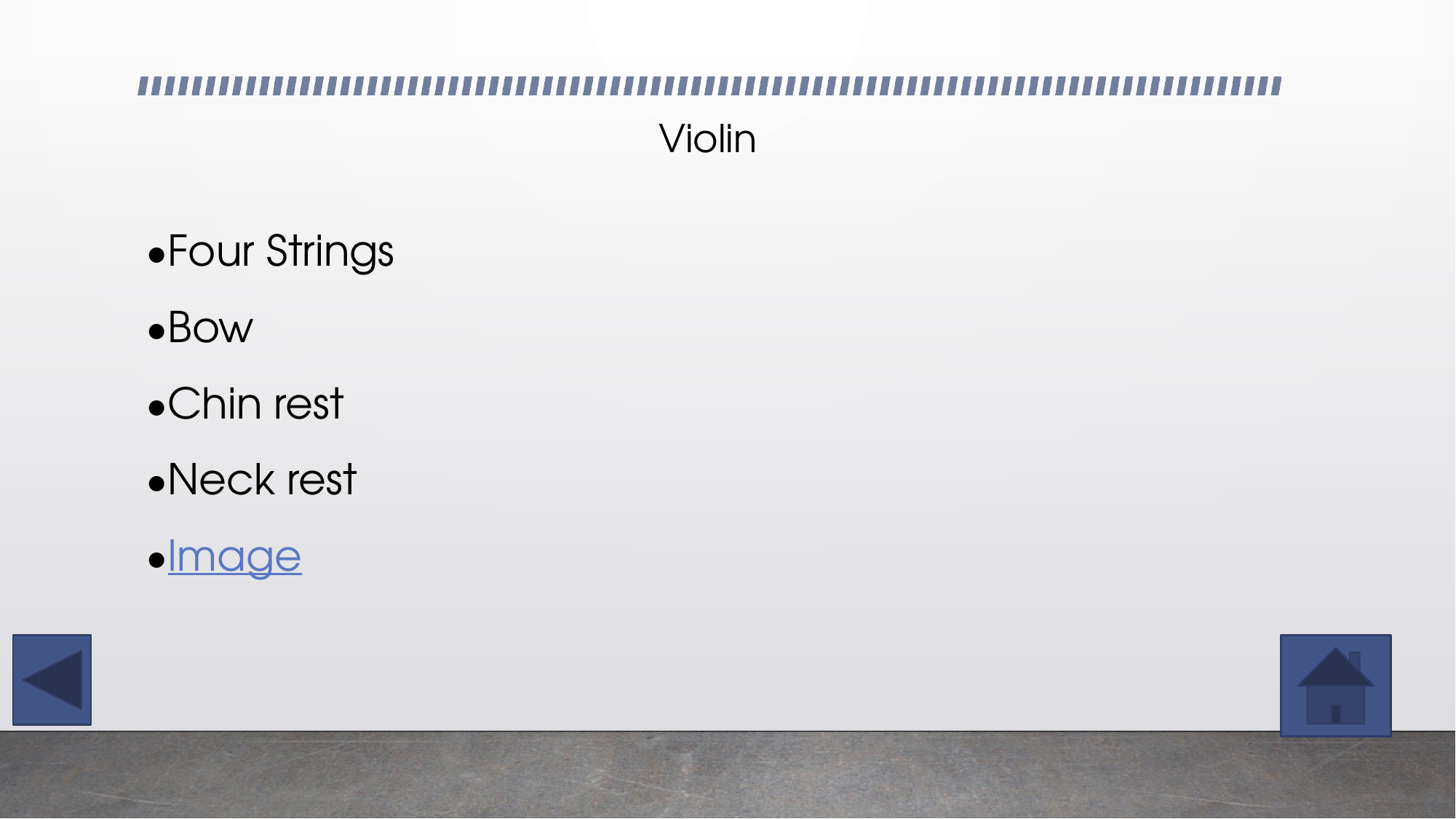

# Violin
•Four Strings
•Bow
•Chin rest
•Neck rest
•Image